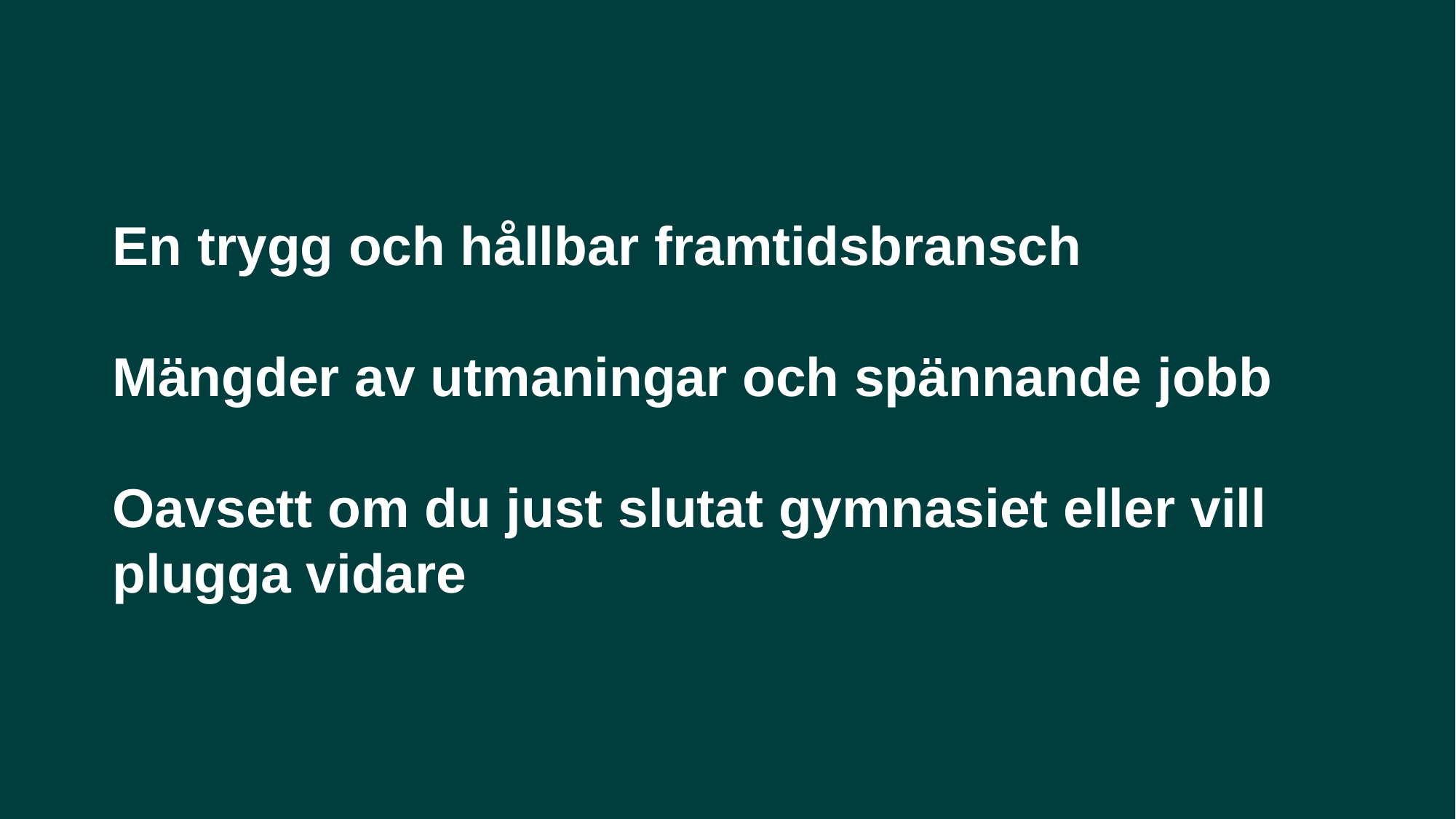

En trygg och hållbar framtidsbransch

Mängder av utmaningar och spännande jobb

Oavsett om du just slutat gymnasiet eller vill plugga vidare